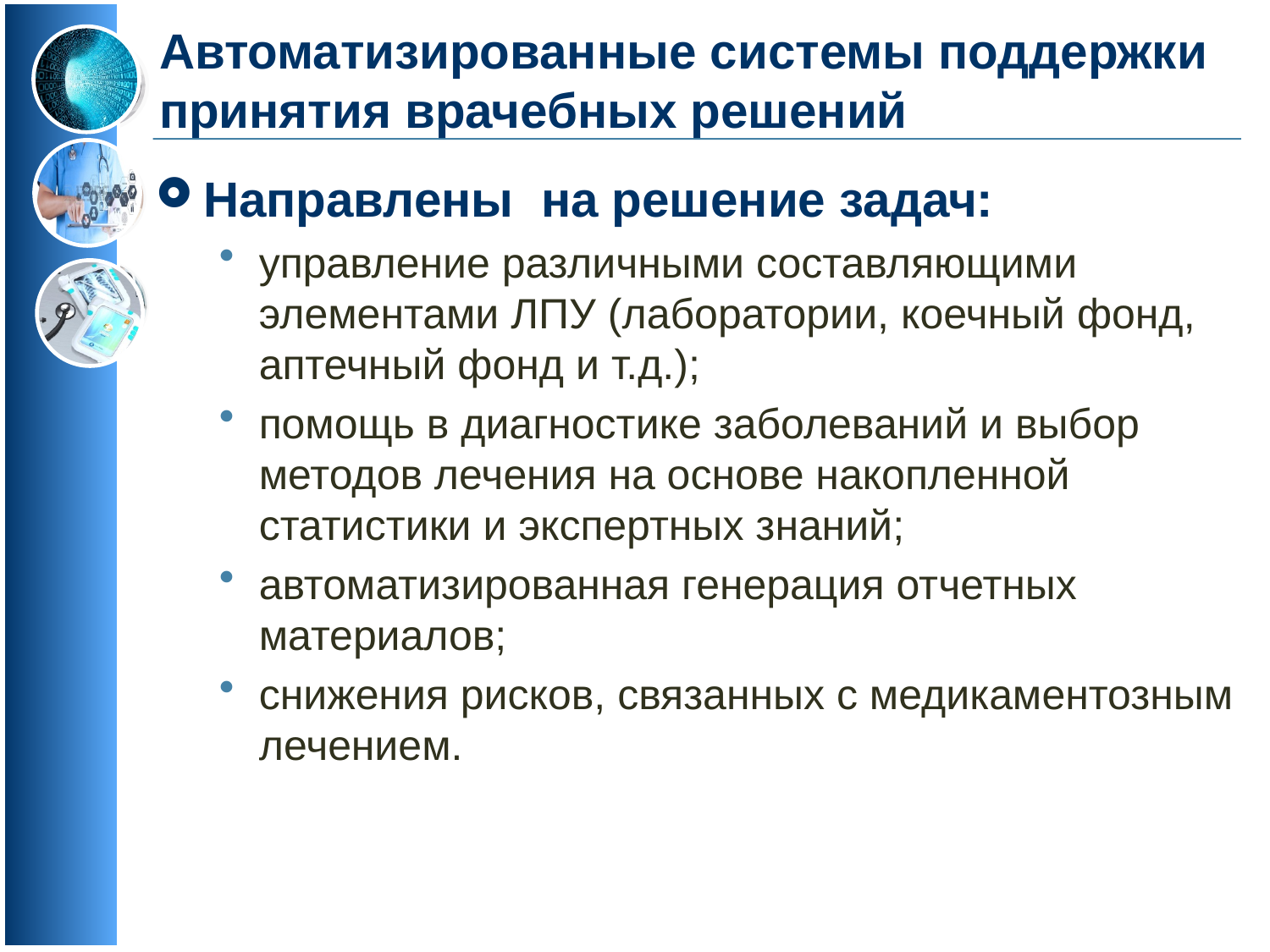

# Автоматизированные системы поддержки принятия врачебных решений
Направлены  на решение задач:
управление различными составляющими элементами ЛПУ (лаборатории, коечный фонд, аптечный фонд и т.д.);
помощь в диагностике заболеваний и выбор методов лечения на основе накопленной статистики и экспертных знаний;
автоматизированная генерация отчетных материалов;
снижения рисков, связанных с медикаментозным лечением.